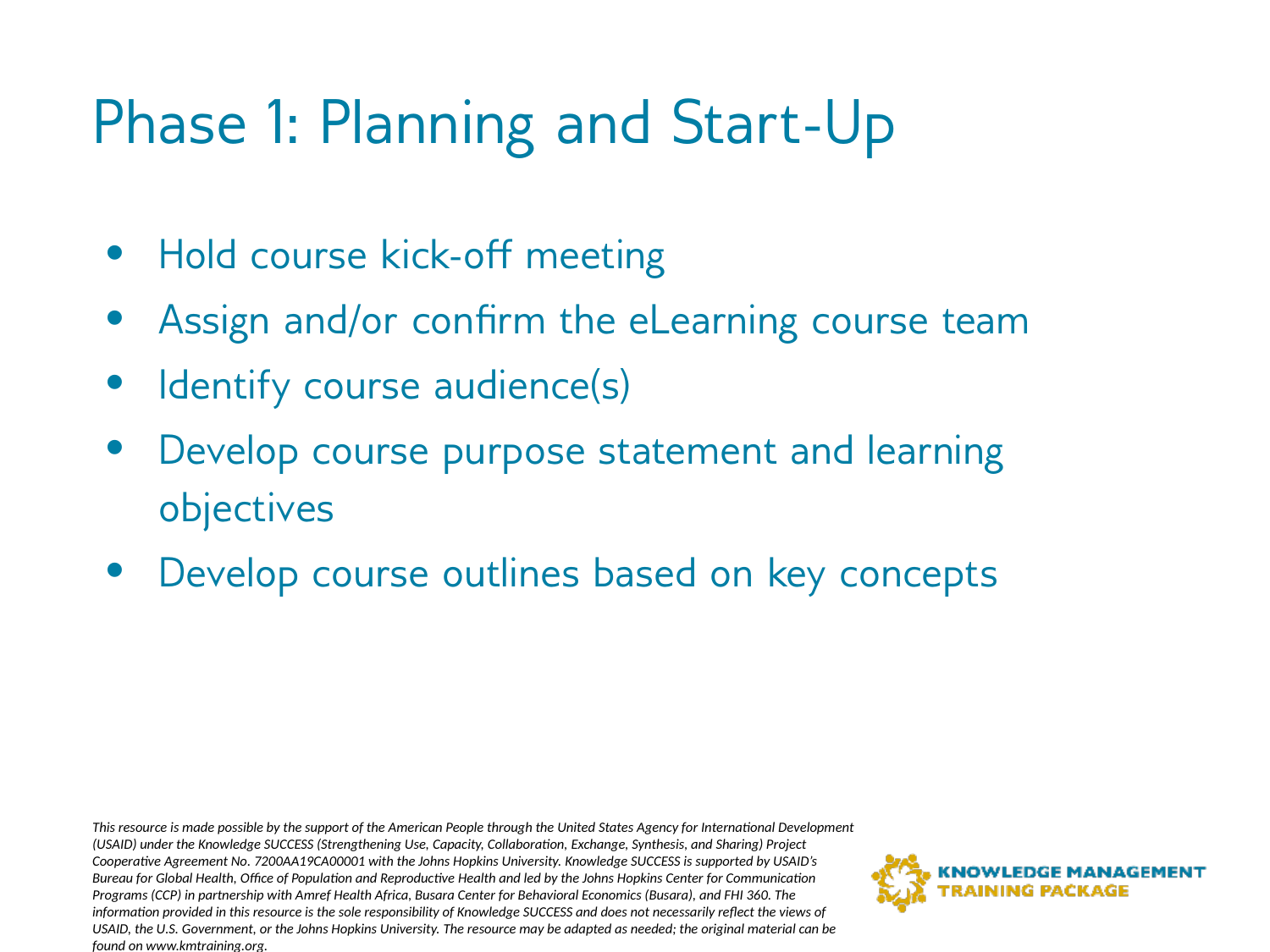

# Phase 1: Planning and Start-Up
Hold course kick-off meeting
Assign and/or confirm the eLearning course team
Identify course audience(s)
Develop course purpose statement and learning objectives
Develop course outlines based on key concepts